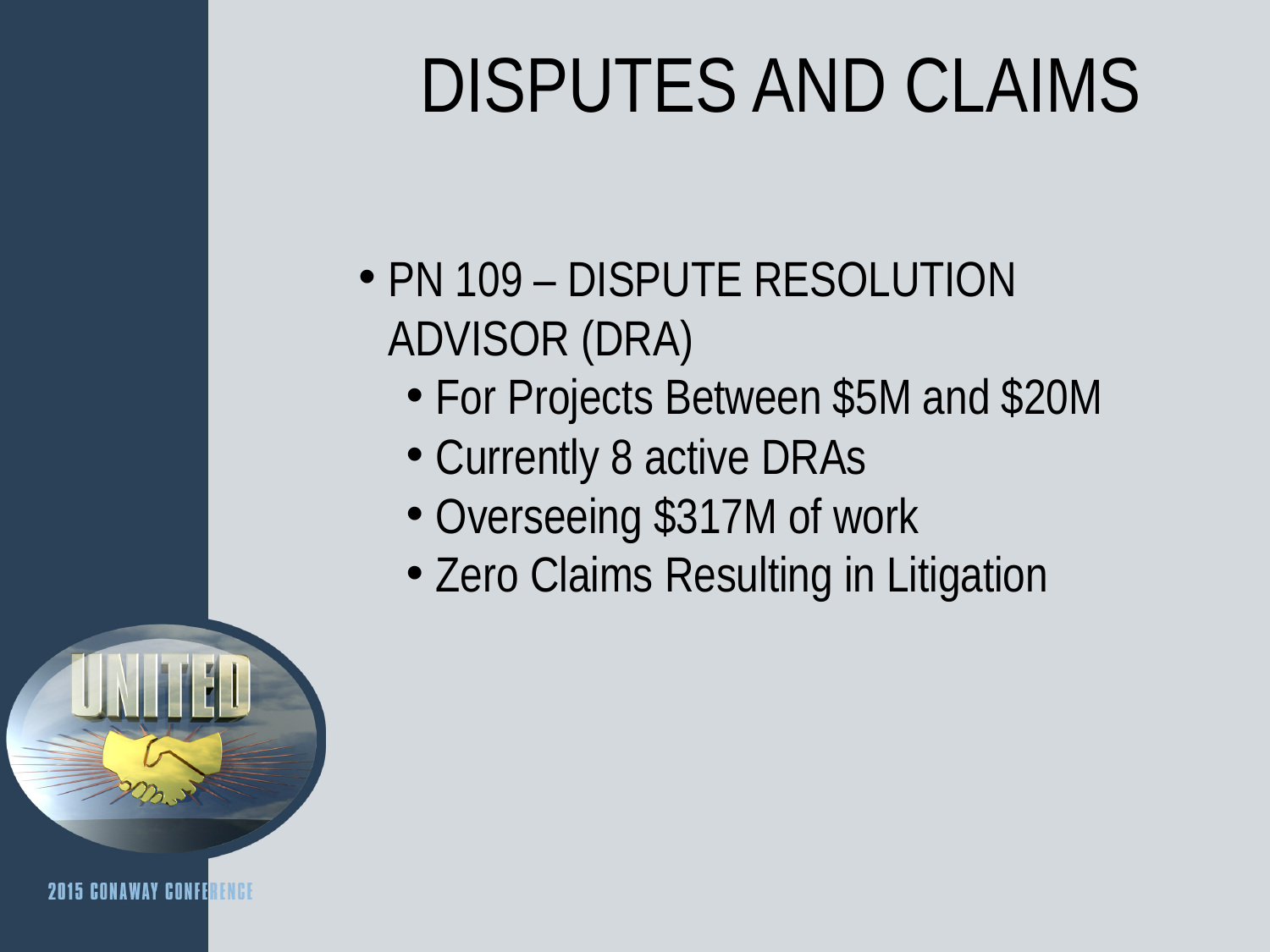

DISPUTES AND CLAIMS
PN 109 – DISPUTE RESOLUTION ADVISOR (DRA)
For Projects Between $5M and $20M
Currently 8 active DRAs
Overseeing $317M of work
Zero Claims Resulting in Litigation